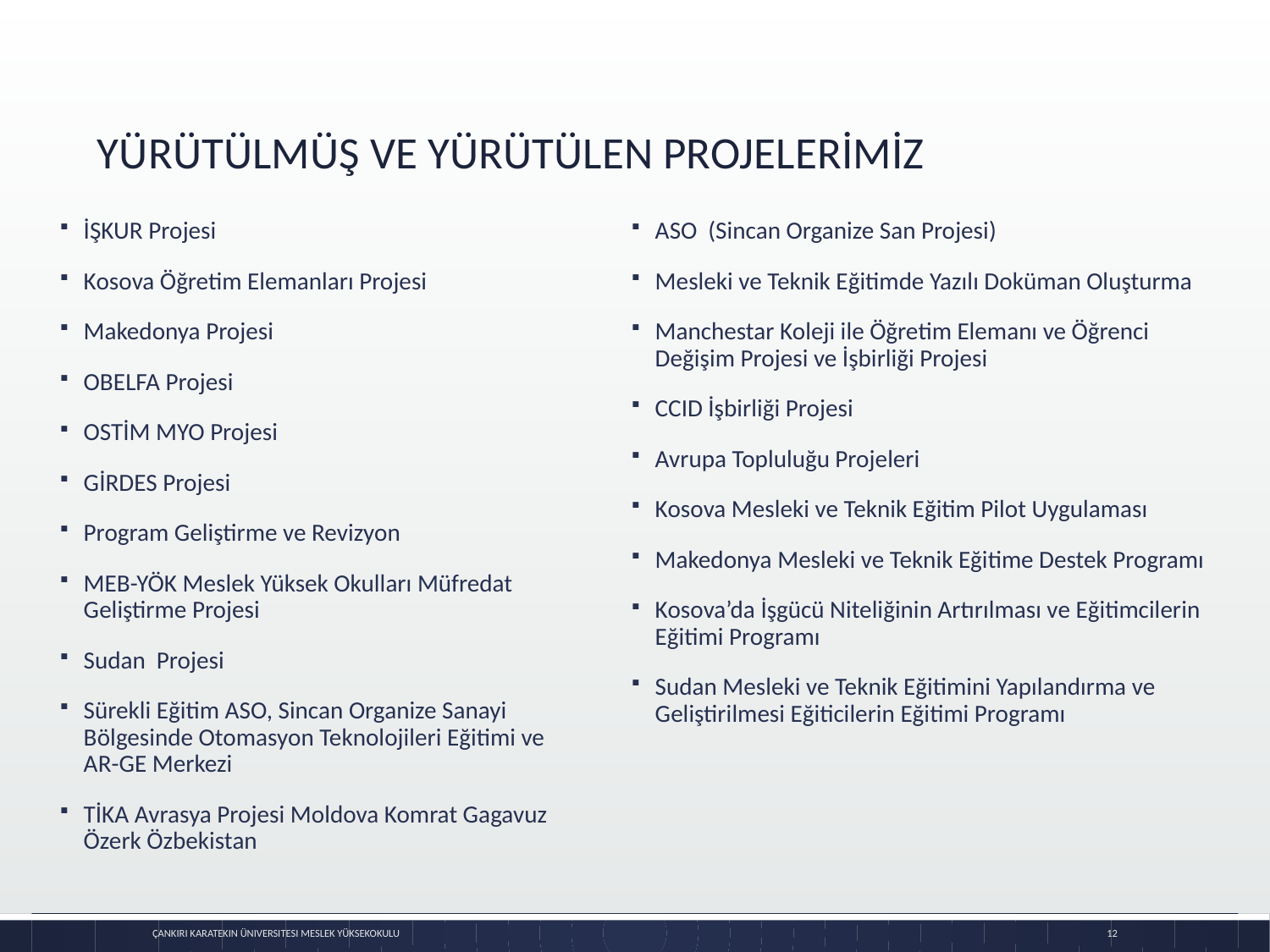

YÜRÜTÜLMÜŞ VE YÜRÜTÜLEN PROJELERİMİZ
İŞKUR Projesi
Kosova Öğretim Elemanları Projesi
Makedonya Projesi
OBELFA Projesi
OSTİM MYO Projesi
GİRDES Projesi
Program Geliştirme ve Revizyon
MEB-YÖK Meslek Yüksek Okulları Müfredat Geliştirme Projesi
Sudan  Projesi
Sürekli Eğitim ASO, Sincan Organize Sanayi Bölgesinde Otomasyon Teknolojileri Eğitimi ve AR-GE Merkezi
TİKA Avrasya Projesi Moldova Komrat Gagavuz Özerk Özbekistan

ASO  (Sincan Organize San Projesi)
Mesleki ve Teknik Eğitimde Yazılı Doküman Oluşturma
Manchestar Koleji ile Öğretim Elemanı ve Öğrenci Değişim Projesi ve İşbirliği Projesi
CCID İşbirliği Projesi
Avrupa Topluluğu Projeleri
Kosova Mesleki ve Teknik Eğitim Pilot Uygulaması
Makedonya Mesleki ve Teknik Eğitime Destek Programı
Kosova’da İşgücü Niteliğinin Artırılması ve Eğitimcilerin Eğitimi Programı
Sudan Mesleki ve Teknik Eğitimini Yapılandırma ve Geliştirilmesi Eğiticilerin Eğitimi Programı

Çankırı Karatekin Üniversitesi Meslek Yüksekokulu
12